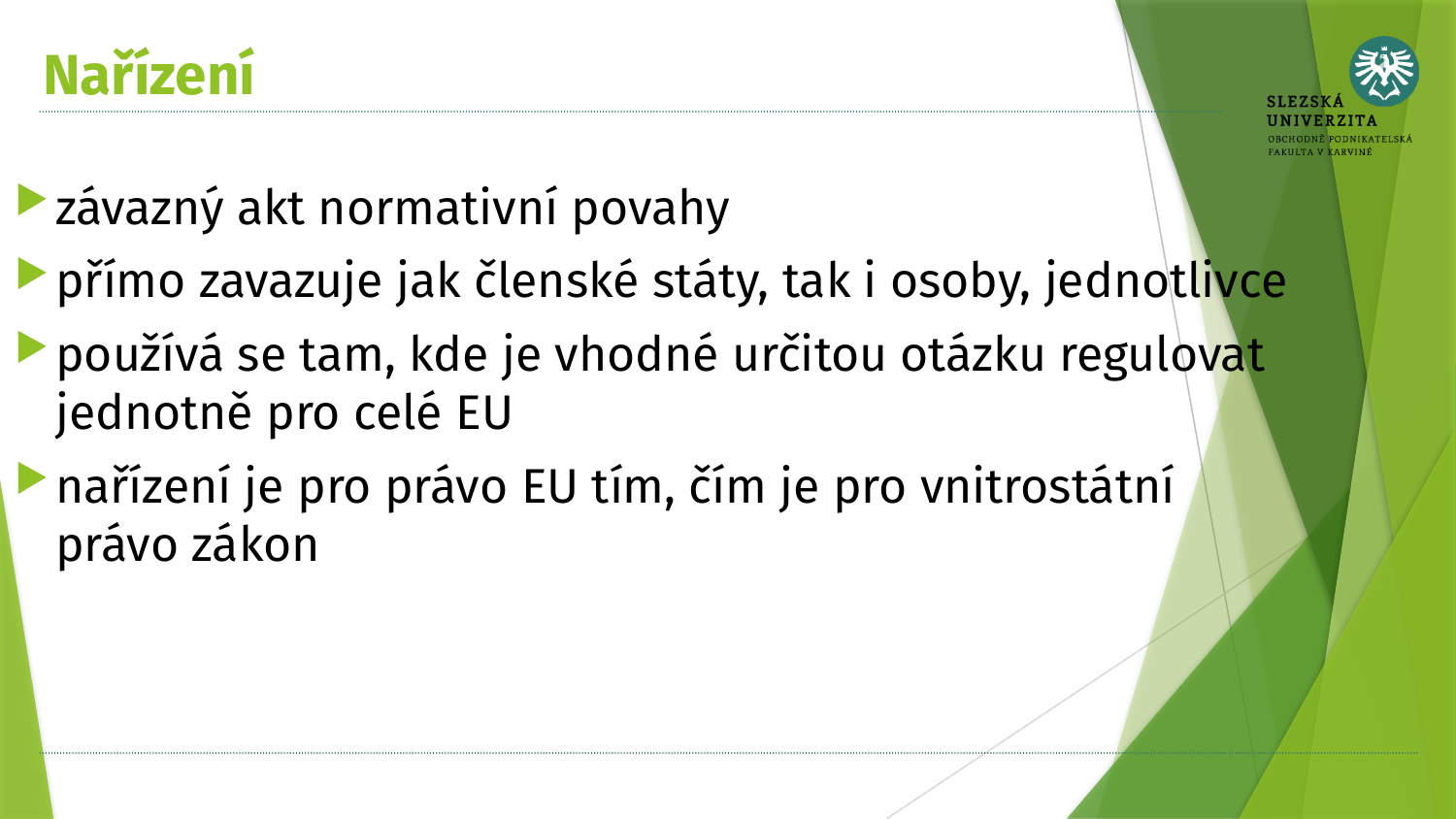

# Nařízení
závazný akt normativní povahy
přímo zavazuje jak členské státy, tak i osoby, jednotlivce
používá se tam, kde je vhodné určitou otázku regulovat jednotně pro celé EU
nařízení je pro právo EU tím, čím je pro vnitrostátní právo zákon